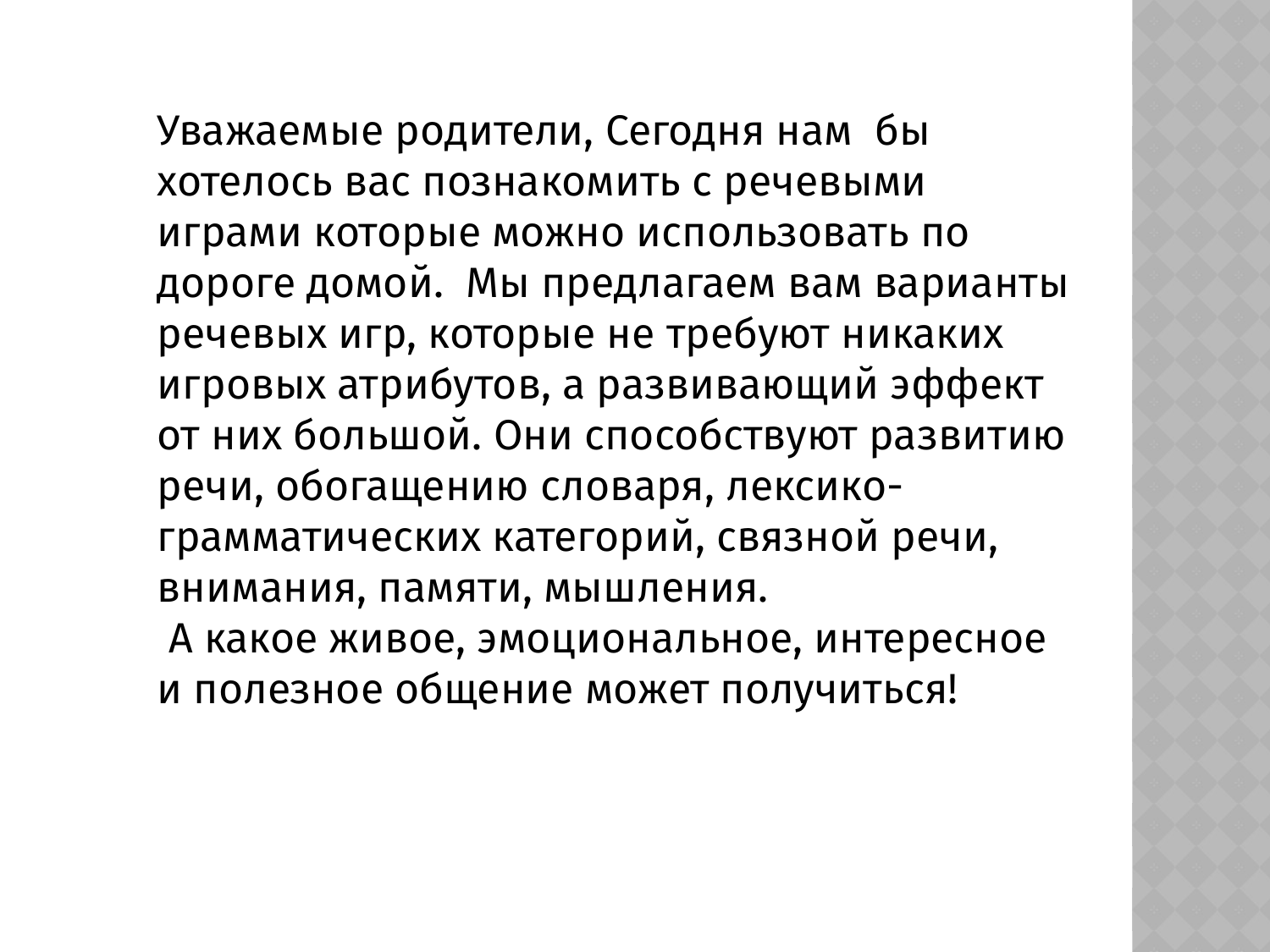

Уважаемые родители, Сегодня нам  бы хотелось вас познакомить с речевыми играми которые можно использовать по дороге домой.  Мы предлагаем вам варианты речевых игр, которые не требуют никаких игровых атрибутов, а развивающий эффект от них большой. Они способствуют развитию речи, обогащению словаря, лексико-грамматических категорий, связной речи, внимания, памяти, мышления.
 А какое живое, эмоциональное, интересное и полезное общение может получиться!